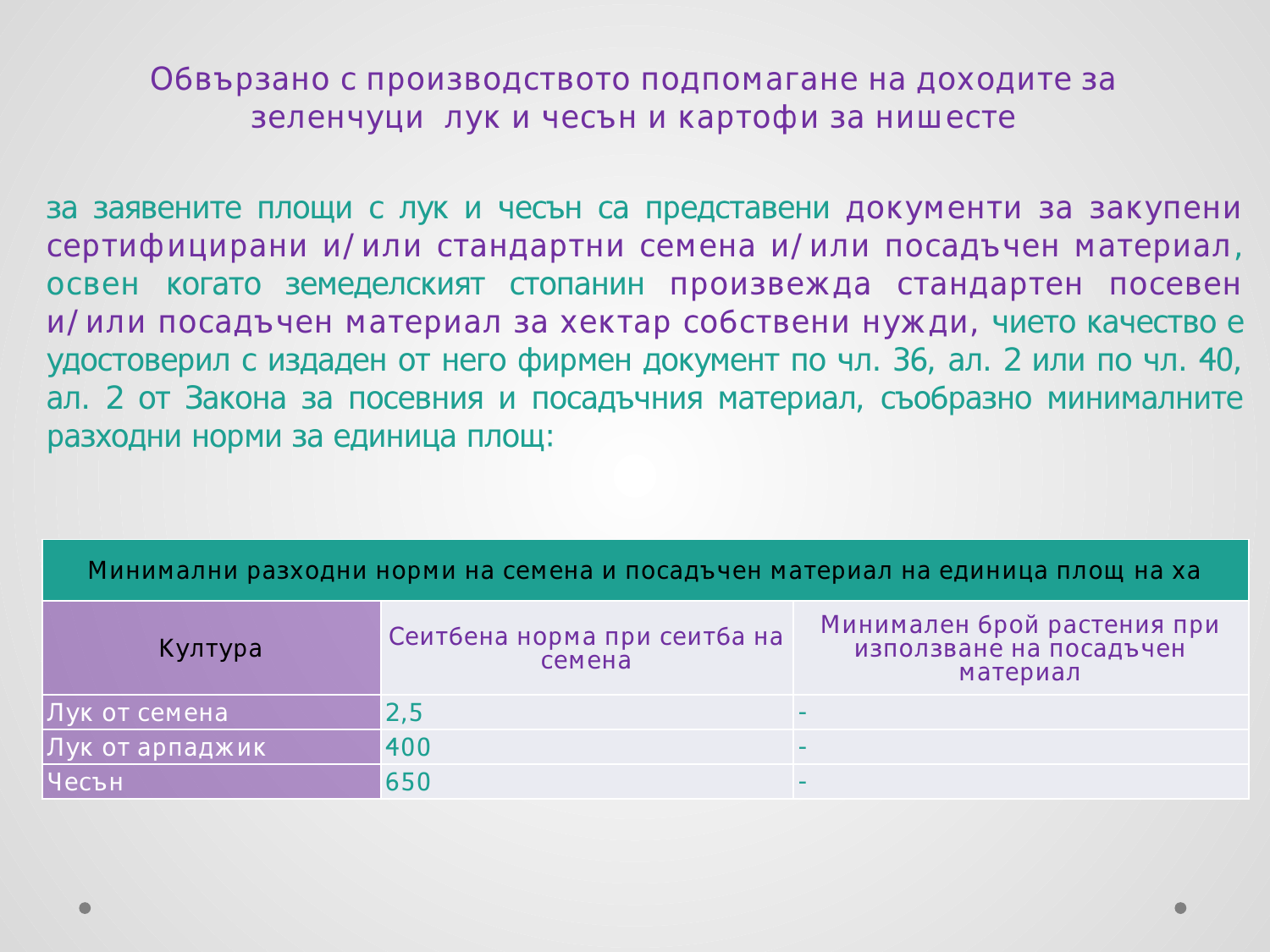

Обвързано с производството подпомагане на доходите за зеленчуци  лук и чесън и картофи за нишесте
за заявените площи с лук и чесън са представени документи за закупени сертифицирани и/или стандартни семена и/или посадъчен материал, освен когато земеделският стопанин произвежда стандартен посевен и/или посадъчен материал за хектар собствени нужди, чието качество е удостоверил с издаден от него фирмен документ по чл. 36, ал. 2 или по чл. 40, ал. 2 от Закона за посевния и посадъчния материал, съобразно минималните разходни норми за единица площ:
| Минимални разходни норми на семена и посадъчен материал на единица площ на ха |  |  |
| --- | --- | --- |
| Култура | Сеитбена норма при сеитба на семена | Минимален брой растения при използване на посадъчен материал |
| Лук от семена | 2,5 | - |
| Лук от арпаджик | 400 | - |
| Чесън | 650 | - |